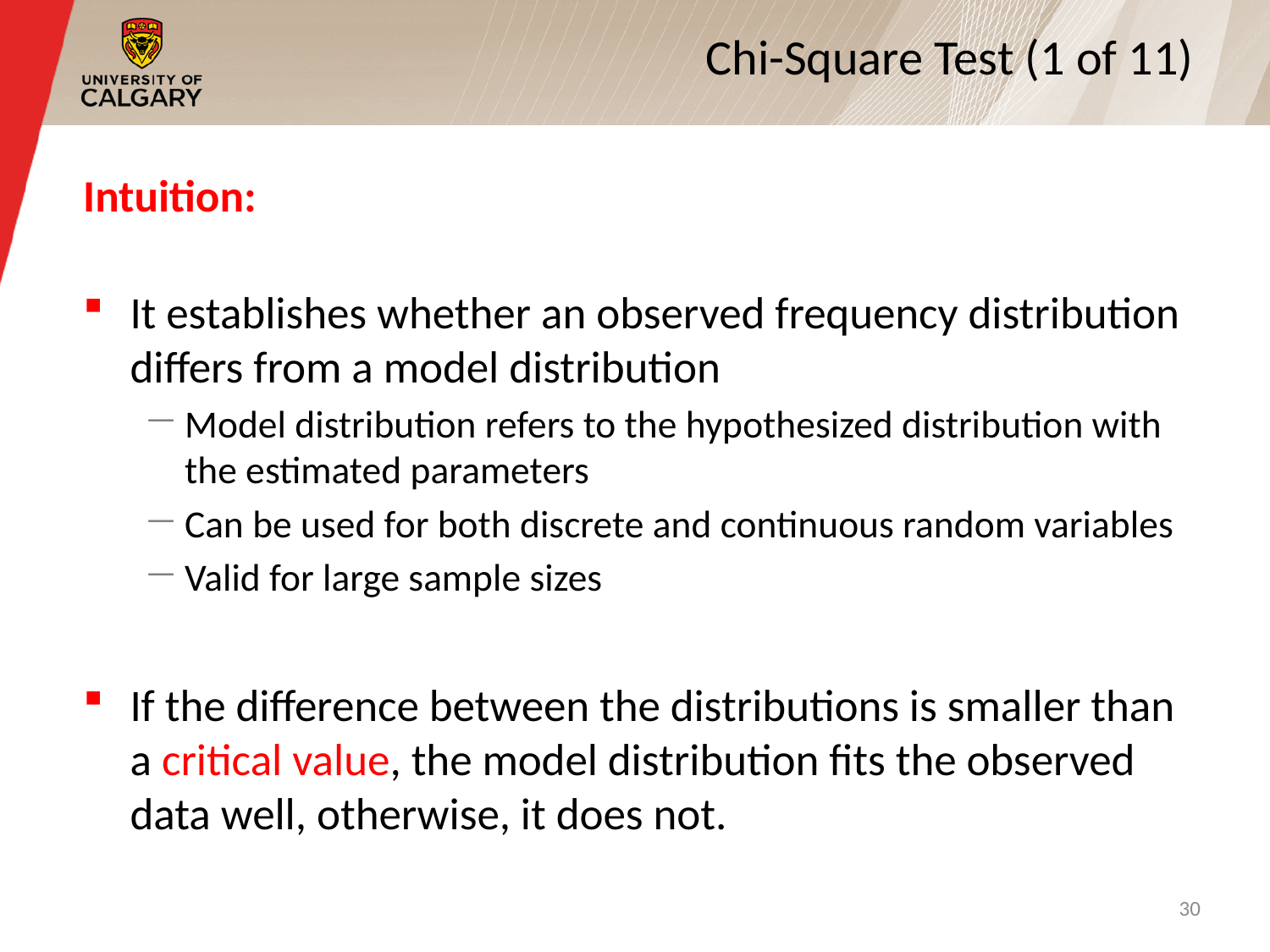

# Chi-Square Test (1 of 11)
Intuition:
It establishes whether an observed frequency distribution differs from a model distribution
Model distribution refers to the hypothesized distribution with the estimated parameters
Can be used for both discrete and continuous random variables
Valid for large sample sizes

If the difference between the distributions is smaller than a critical value, the model distribution fits the observed data well, otherwise, it does not.

30